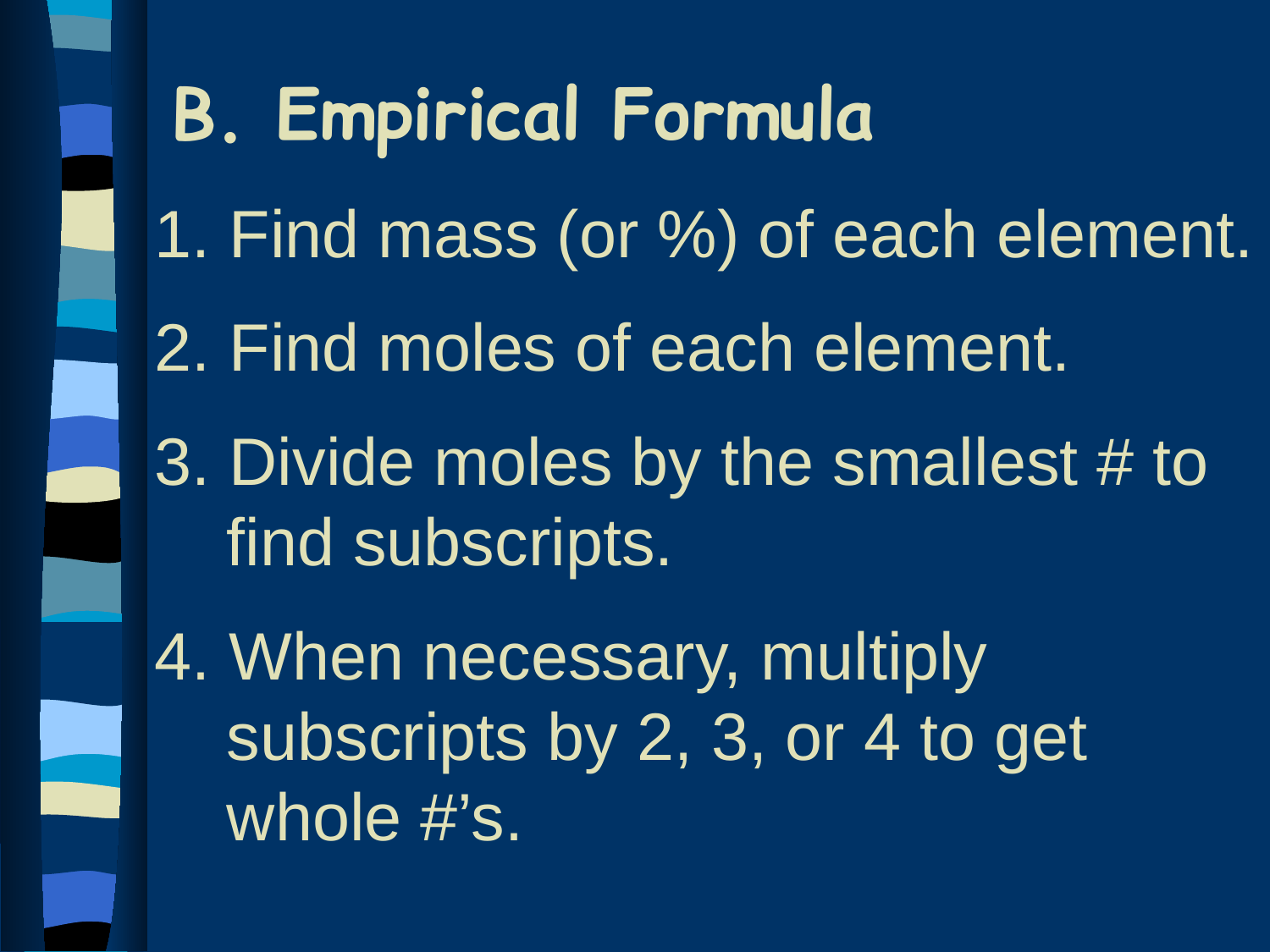

# B. Empirical Formula
1. Find mass (or %) of each element.
2. Find moles of each element.
3. Divide moles by the smallest # to find subscripts.
4. When necessary, multiply subscripts by 2, 3, or 4 to get whole #’s.